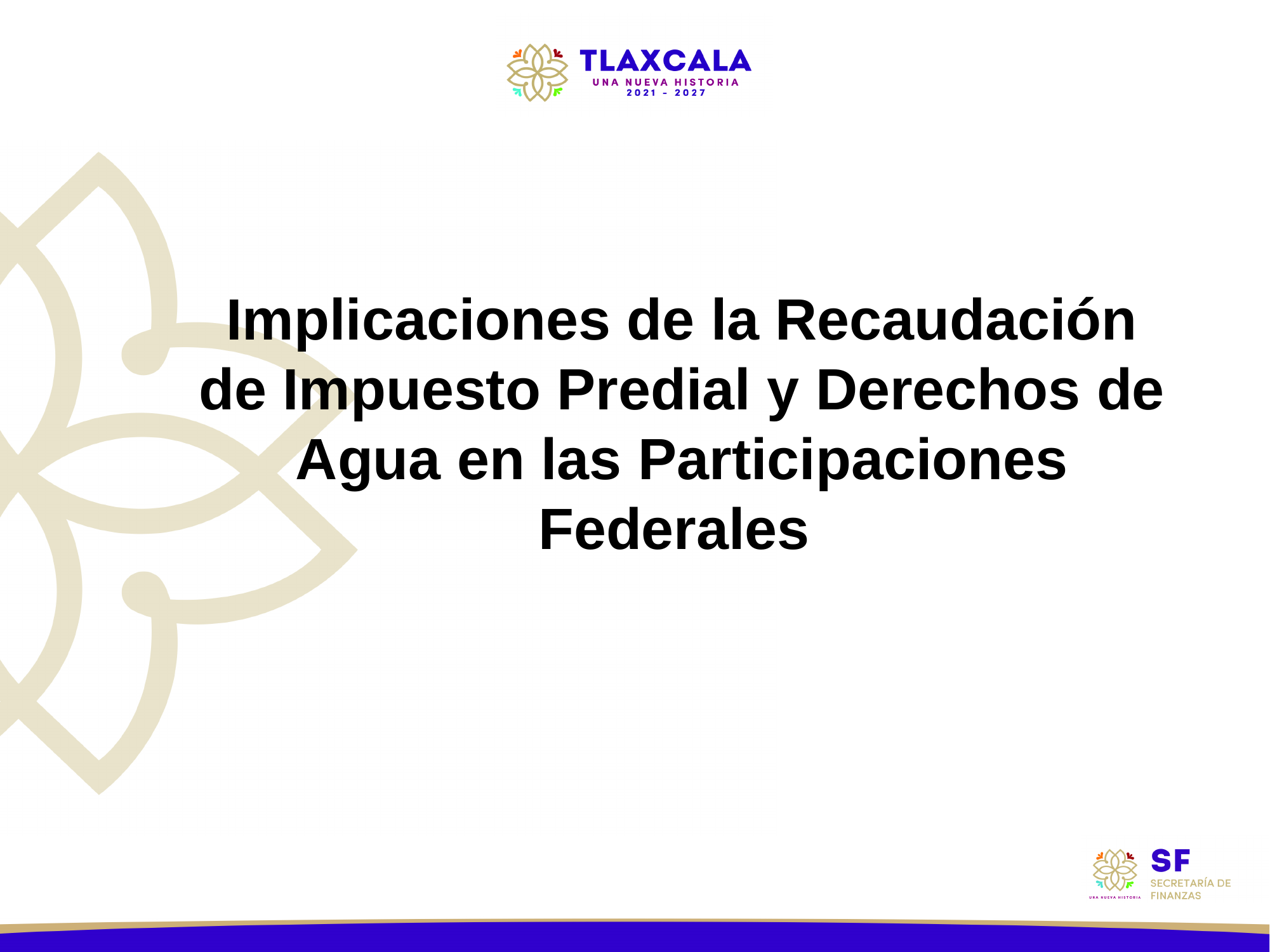

Implicaciones de la Recaudación de Impuesto Predial y Derechos de Agua en las Participaciones Federales